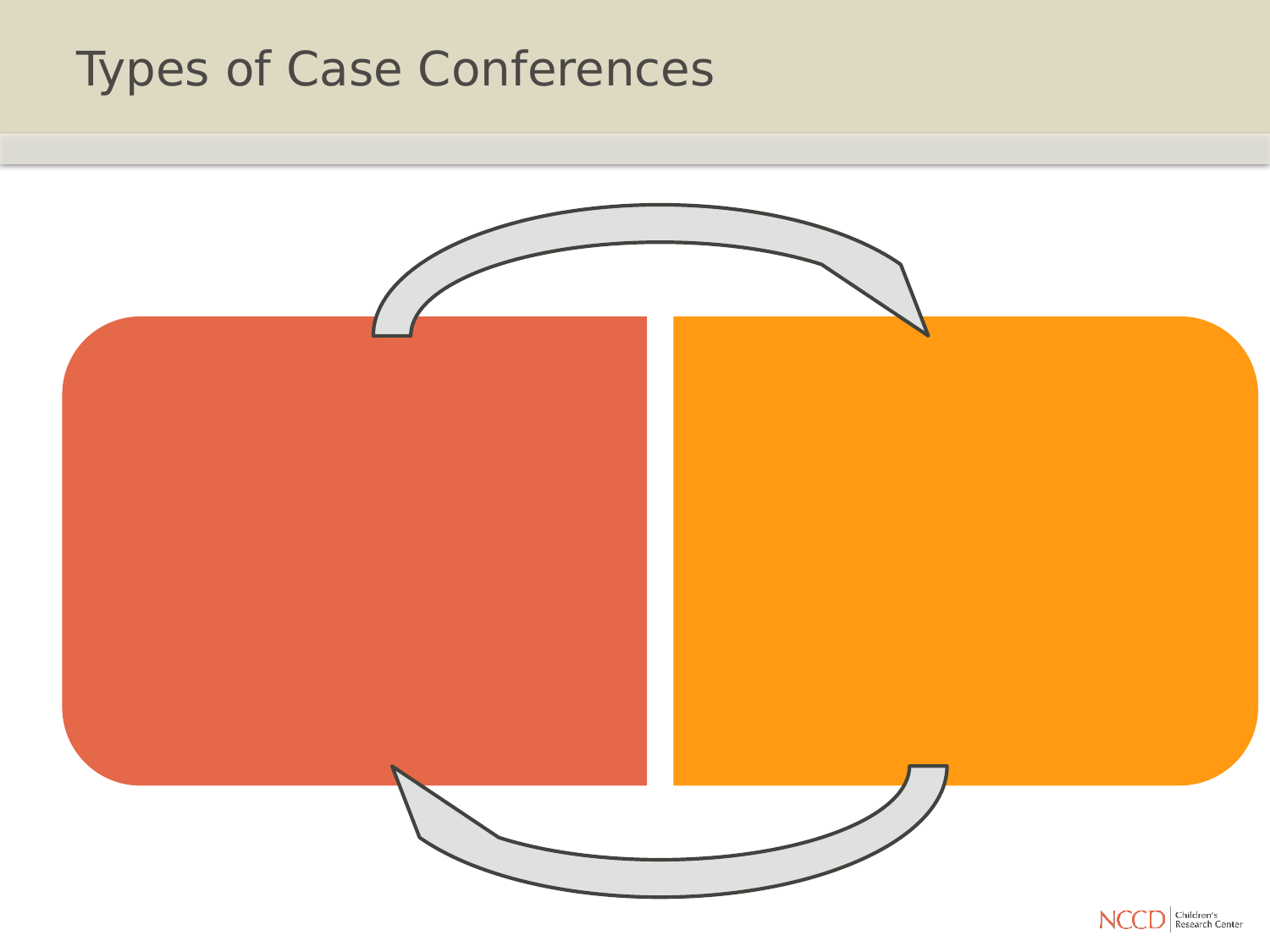

# Types of Case Conferences
Informal
“Have you got a minute?”
“I see you haven’t eaten in days and were about to have lunch, but this will only take a minute.”
Formal
1:1 case-specific
1:1 supervision
Internal group
Multidisciplinary group